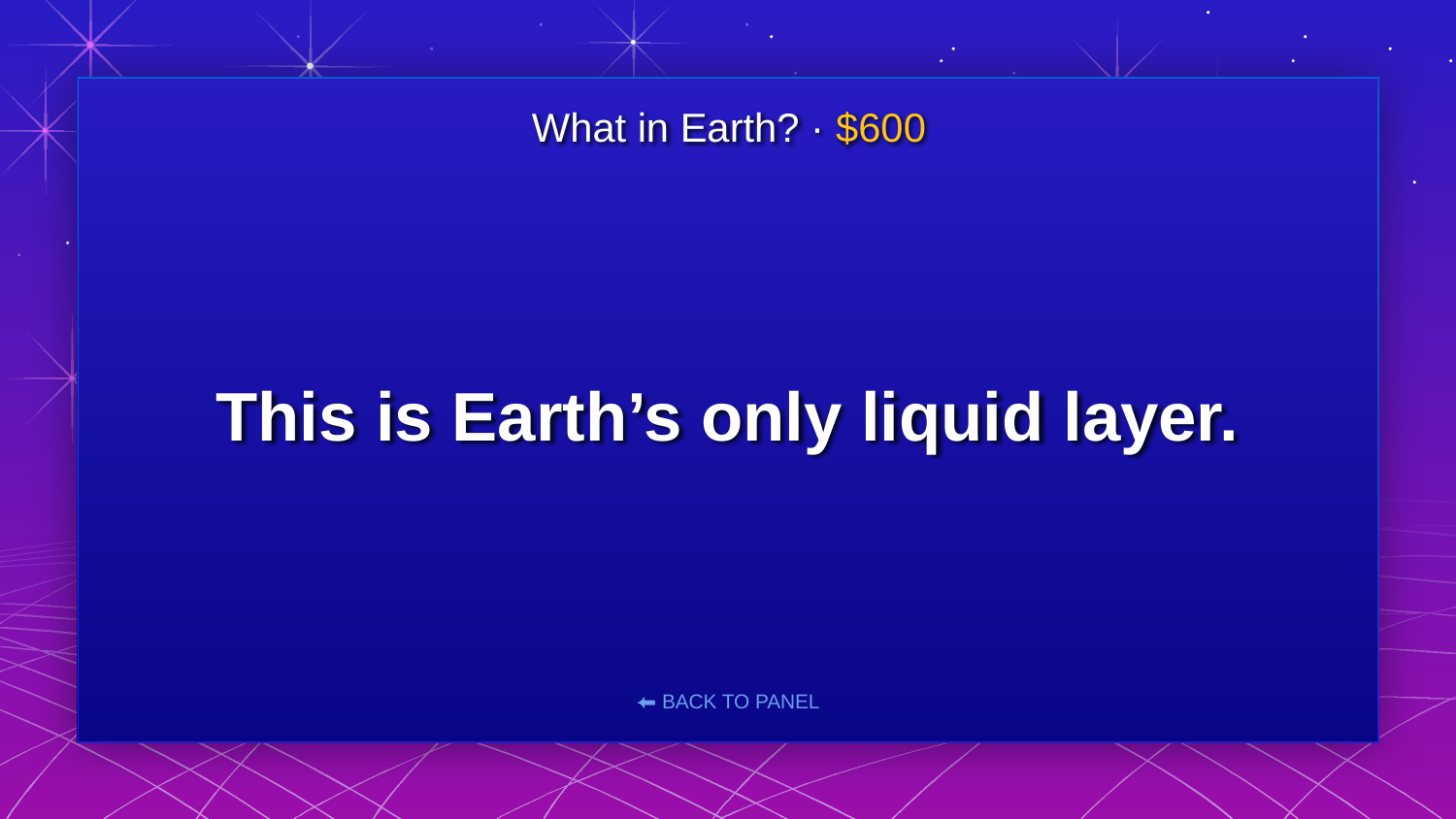

What in Earth? · $600
# This is Earth’s only liquid layer.